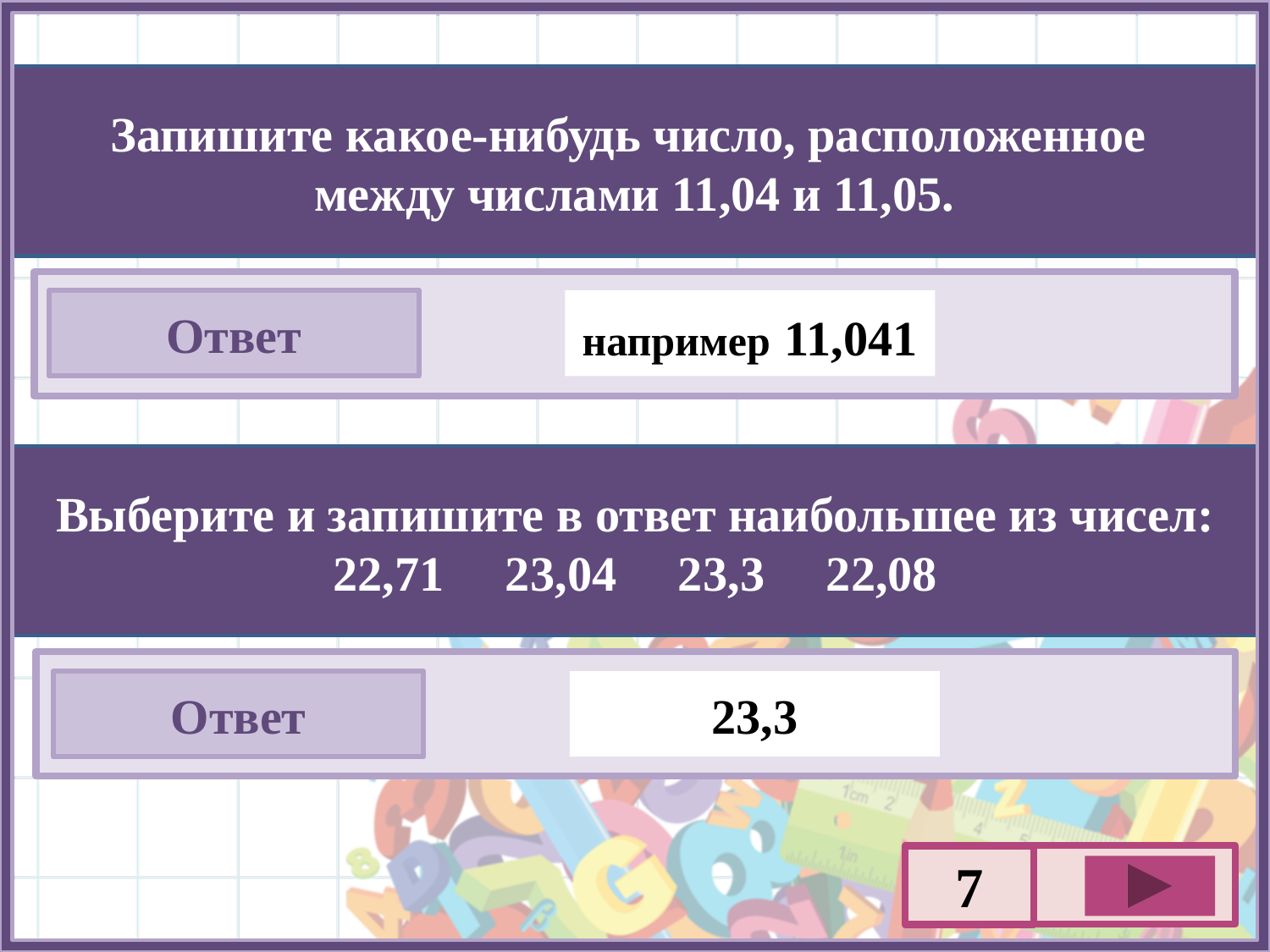

Запишите какое-нибудь число, расположенное
между числами 11,04 и 11,05.
Ответ
например 11,041
Выберите и запишите в ответ наибольшее из чисел:
22,71     23,04     23,3     22,08
Ответ
23,3
7